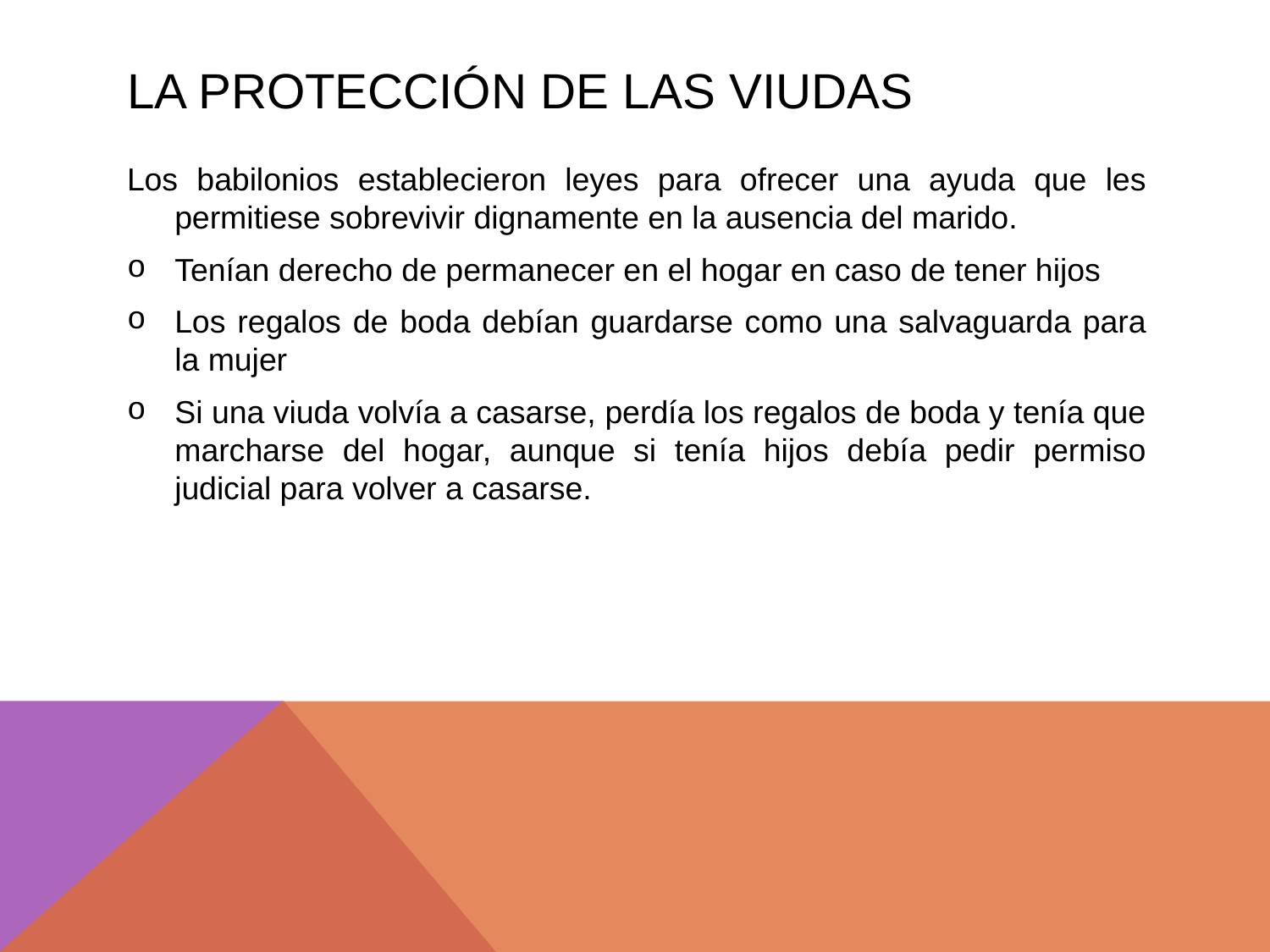

# LA PROTECCIÓN DE LAS VIUDAS
Los babilonios establecieron leyes para ofrecer una ayuda que les permitiese sobrevivir dignamente en la ausencia del marido.
Tenían derecho de permanecer en el hogar en caso de tener hijos
Los regalos de boda debían guardarse como una salvaguarda para la mujer
Si una viuda volvía a casarse, perdía los regalos de boda y tenía que marcharse del hogar, aunque si tenía hijos debía pedir permiso judicial para volver a casarse.